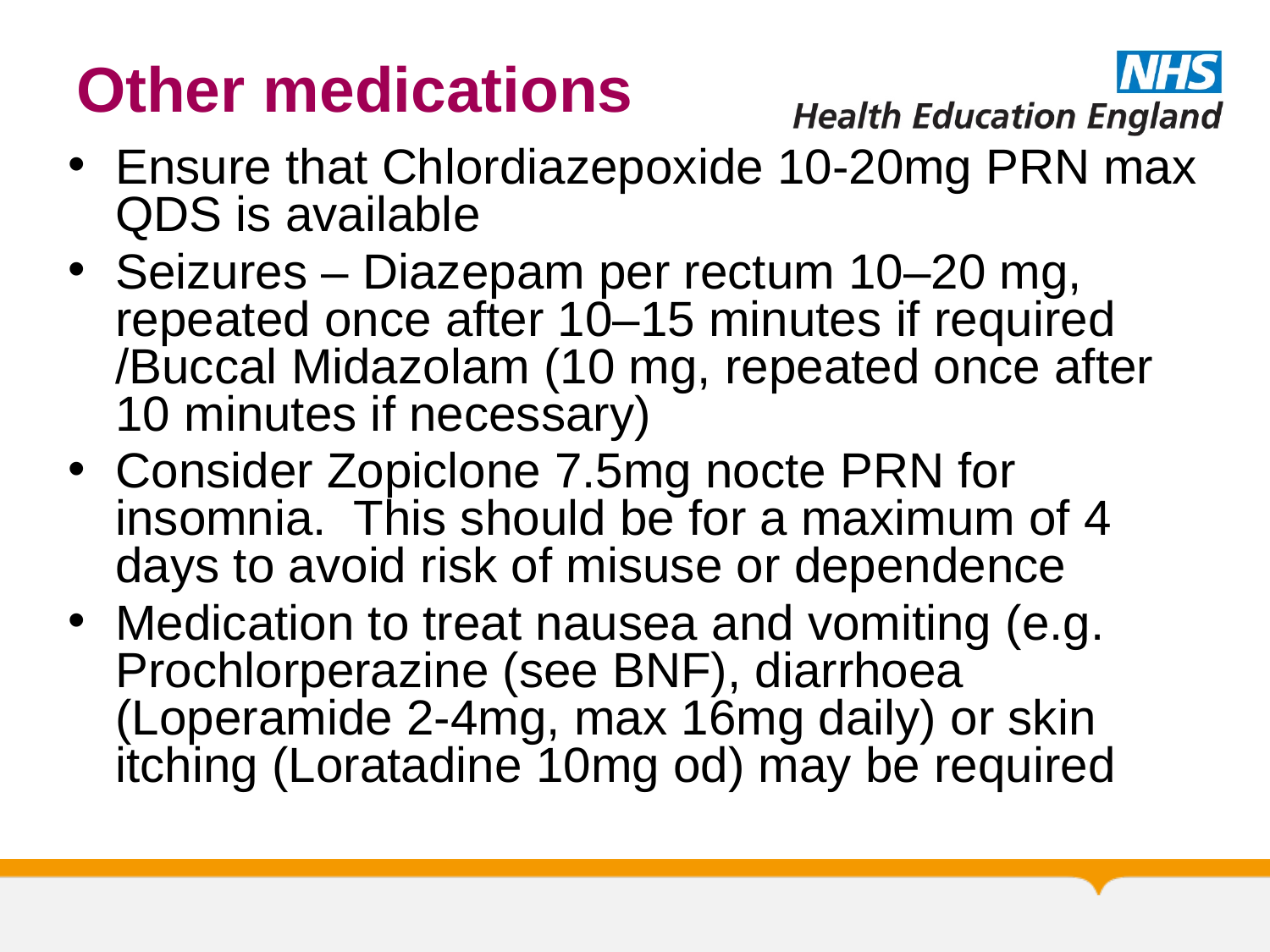

34
# Other medications
Ensure that Chlordiazepoxide 10-20mg PRN max QDS is available
Seizures – Diazepam per rectum 10–20 mg, repeated once after 10–15 minutes if required /Buccal Midazolam (10 mg, repeated once after 10 minutes if necessary)
Consider Zopiclone 7.5mg nocte PRN for insomnia.  This should be for a maximum of 4 days to avoid risk of misuse or dependence
Medication to treat nausea and vomiting (e.g. Prochlorperazine (see BNF), diarrhoea (Loperamide 2-4mg, max 16mg daily) or skin itching (Loratadine 10mg od) may be required